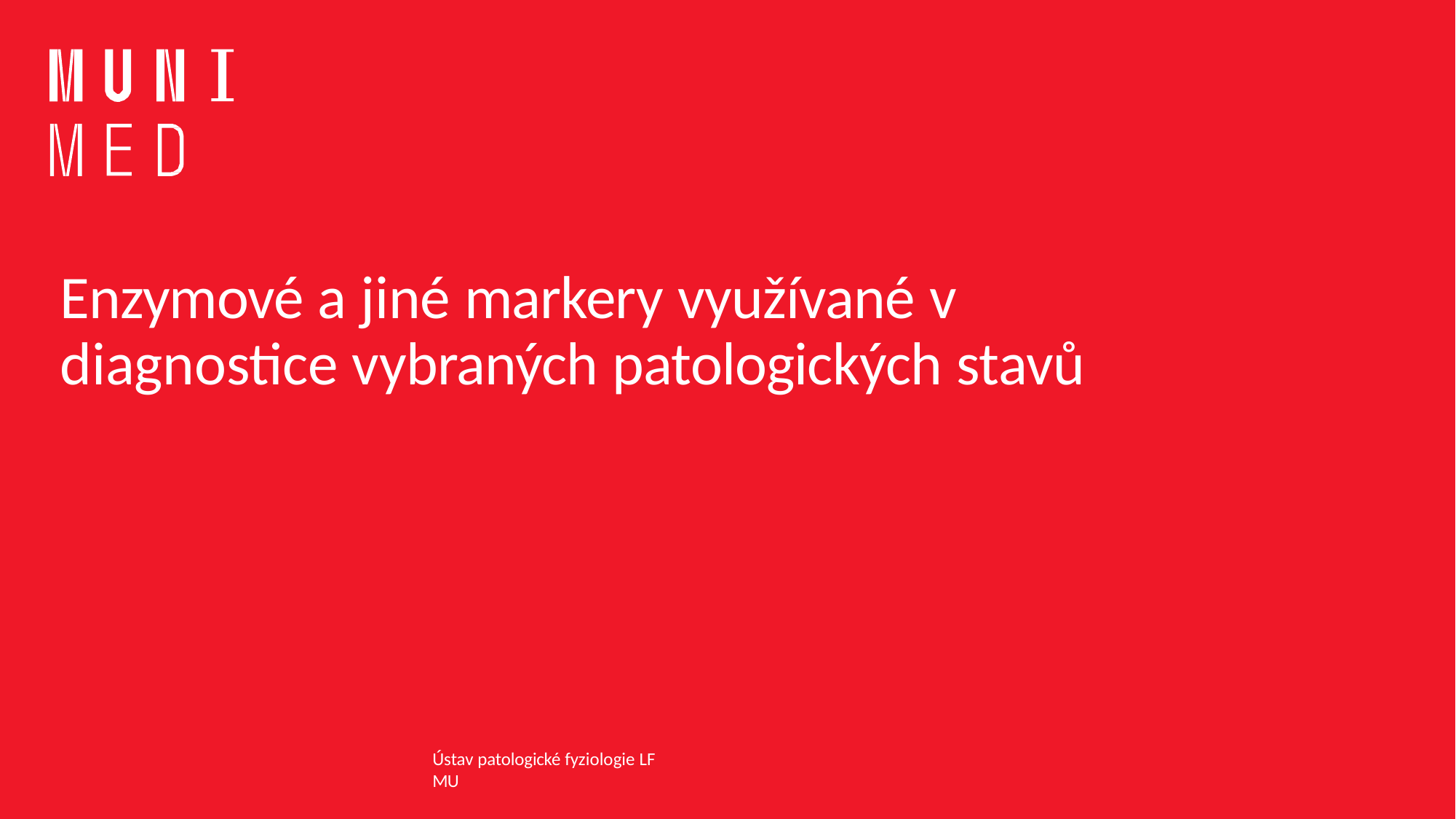

# Enzymové a jiné markery využívané v diagnostice vybraných patologických stavů
Ústav patologické fyziologie LF MU